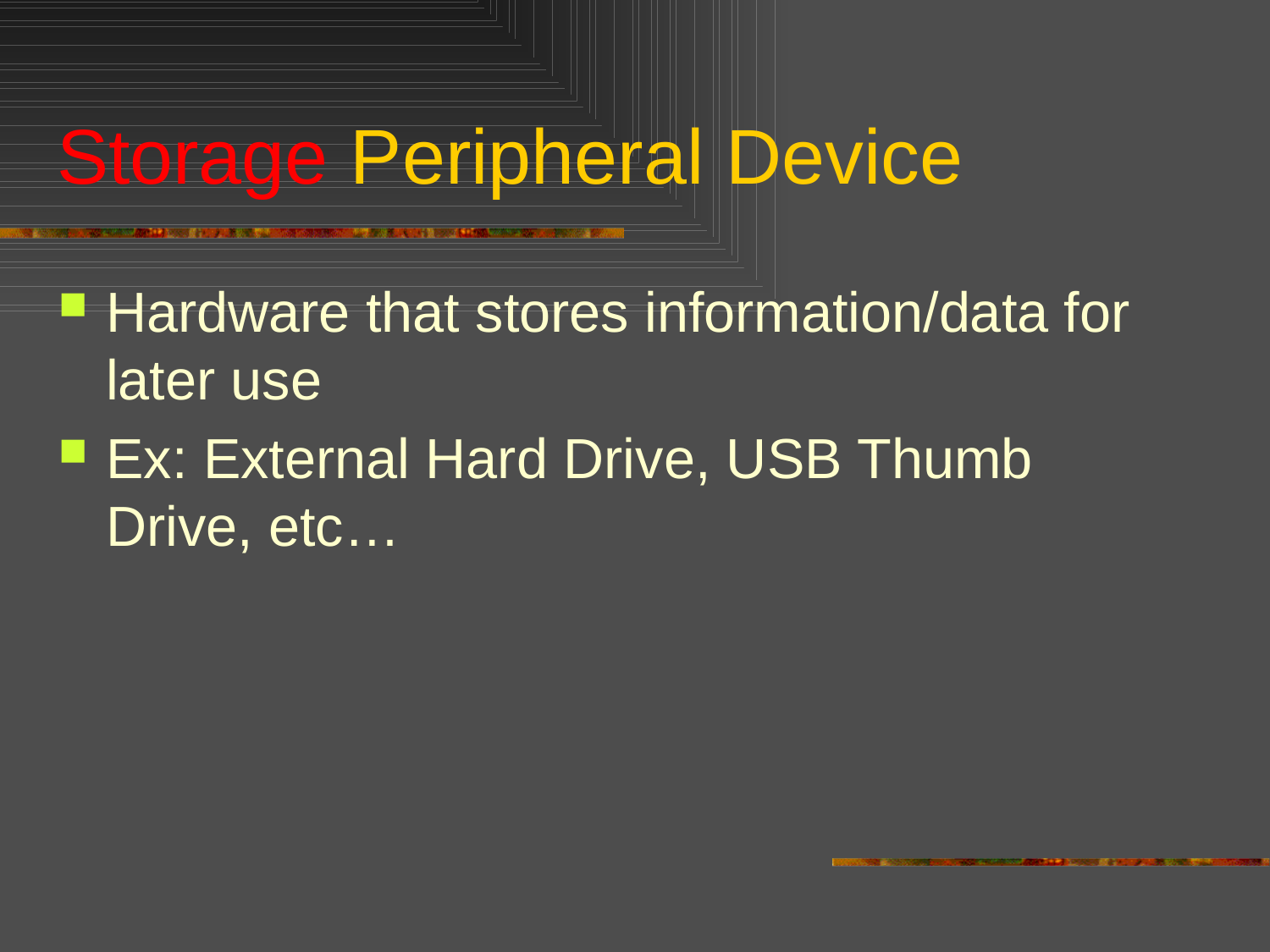

# Storage Peripheral Device
Hardware that stores information/data for later use
Ex: External Hard Drive, USB Thumb Drive, etc…